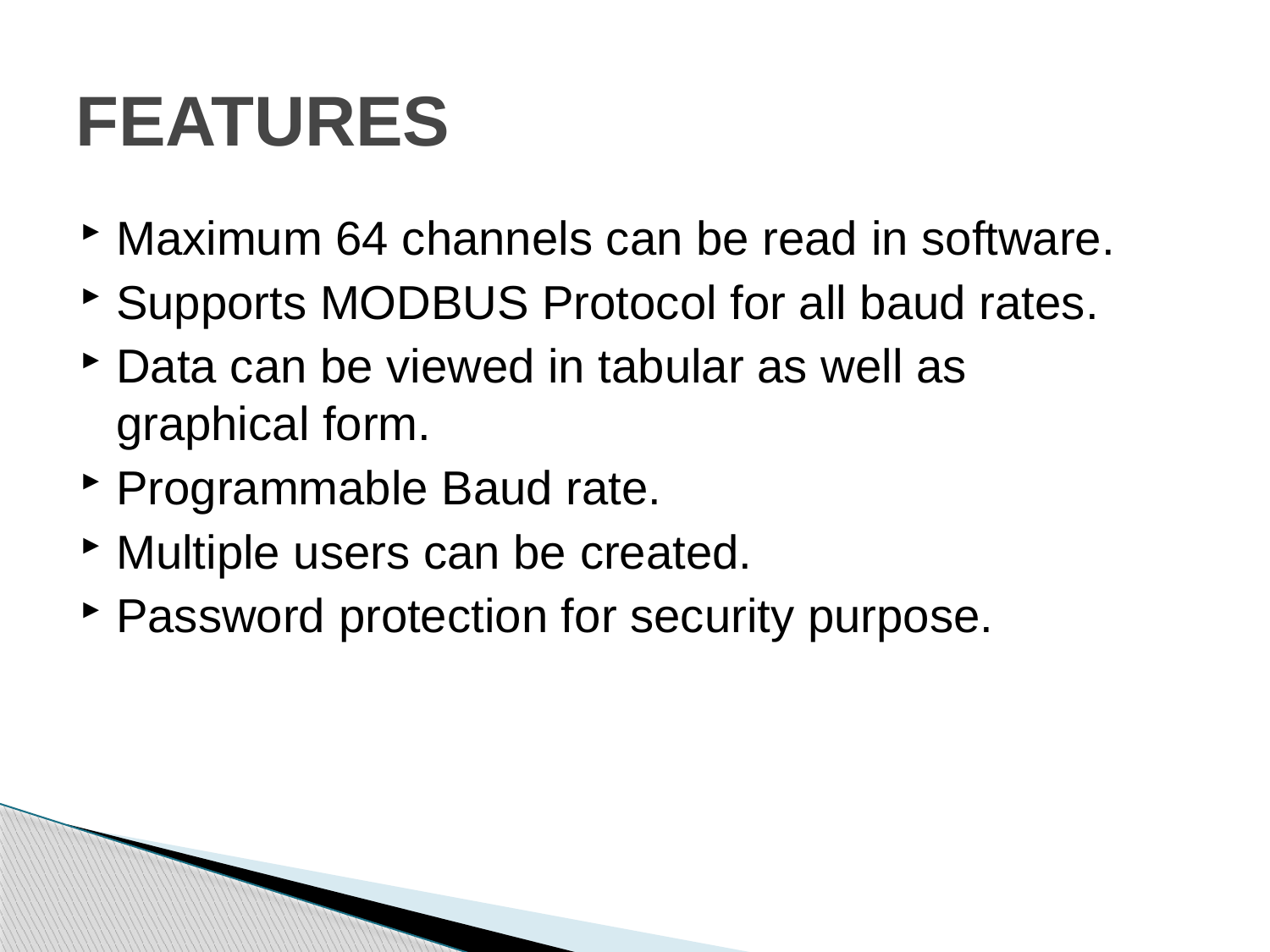

# FEATURES
Maximum 64 channels can be read in software.
Supports MODBUS Protocol for all baud rates.
Data can be viewed in tabular as well as  graphical form.
Programmable Baud rate.
Multiple users can be created.
Password protection for security purpose.